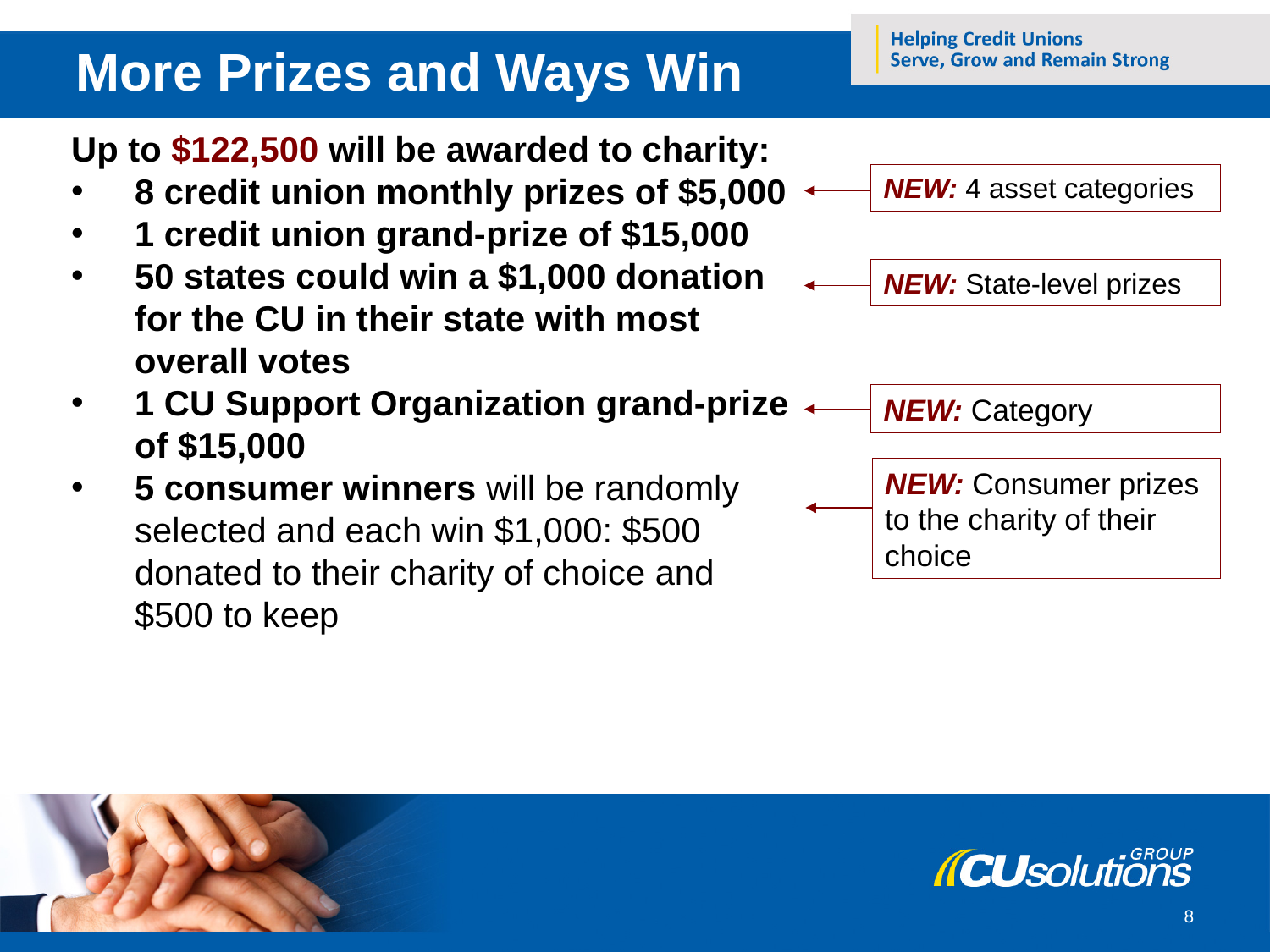

More Prizes and Ways Win
Up to $122,500 will be awarded to charity:
8 credit union monthly prizes of $5,000
1 credit union grand-prize of $15,000
50 states could win a $1,000 donation for the CU in their state with most overall votes
1 CU Support Organization grand-prize of $15,000
5 consumer winners will be randomly selected and each win $1,000: $500 donated to their charity of choice and $500 to keep

NEW: 4 asset categories
NEW: State-level prizes
NEW: Category
NEW: Consumer prizes to the charity of their choice
8